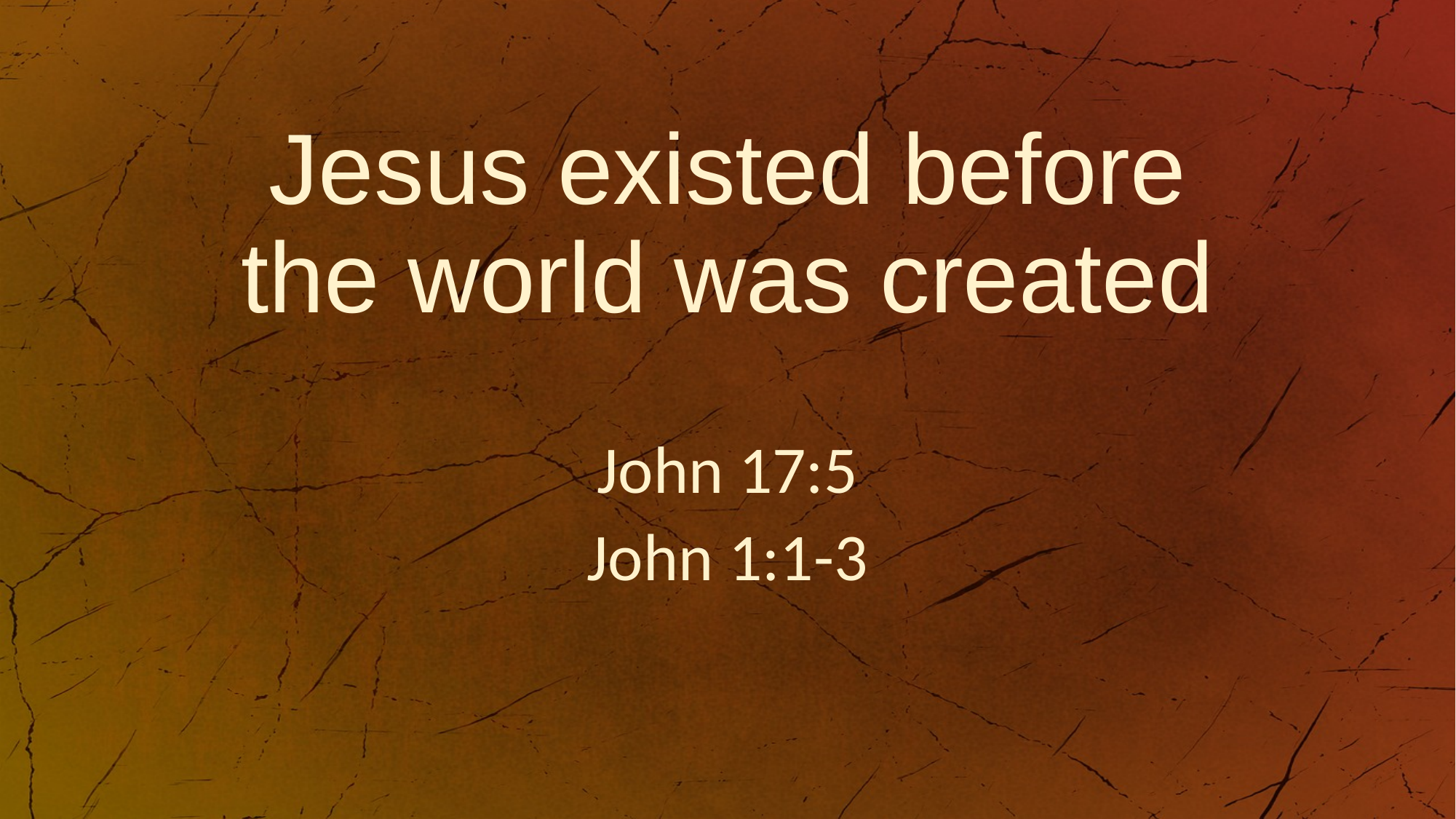

# Jesus existed before the world was created
John 17:5
John 1:1-3